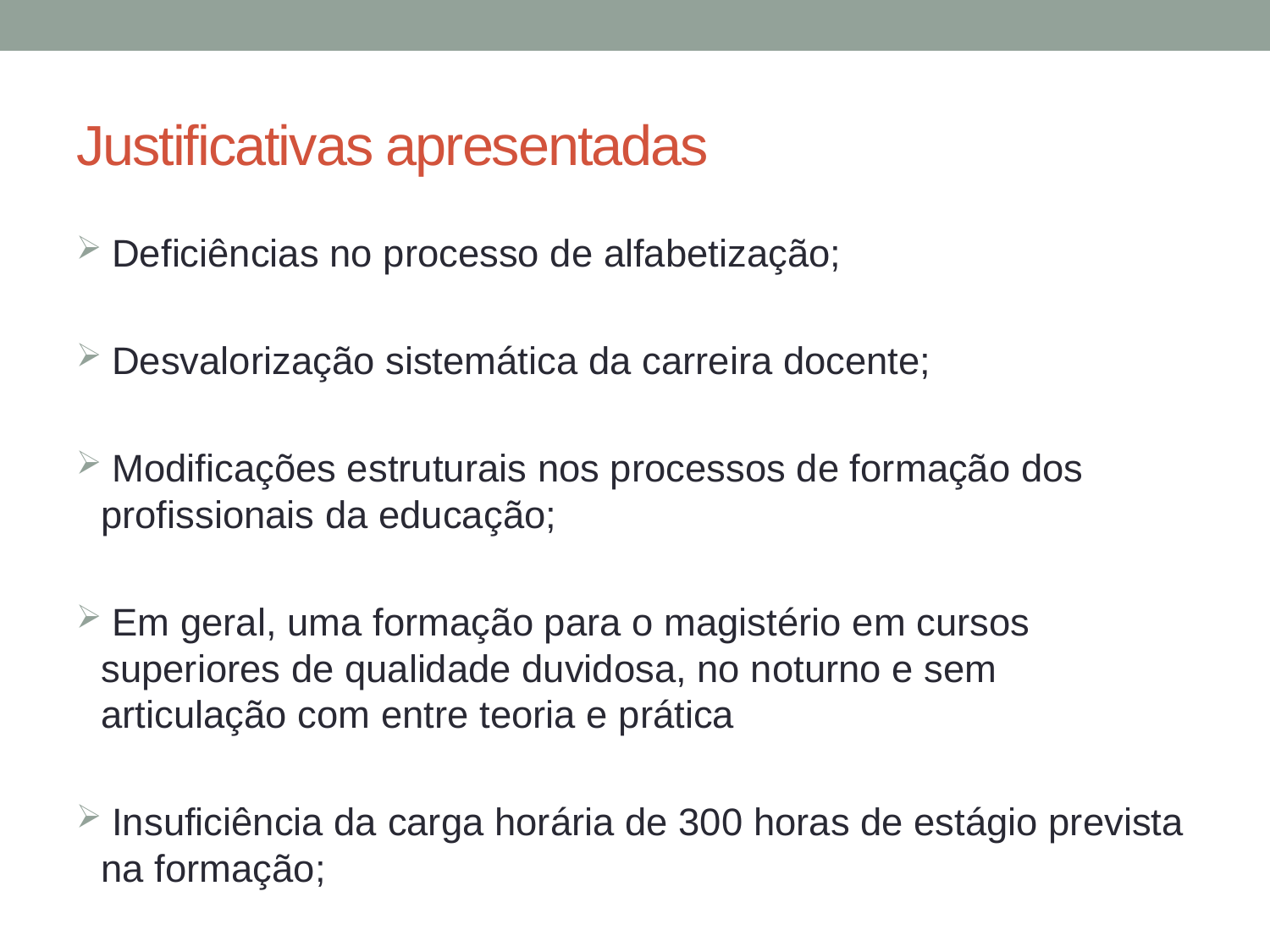

# Justificativas apresentadas
 Deficiências no processo de alfabetização;

 Desvalorização sistemática da carreira docente;

 Modificações estruturais nos processos de formação dos profissionais da educação;

 Em geral, uma formação para o magistério em cursos superiores de qualidade duvidosa, no noturno e sem articulação com entre teoria e prática

 Insuficiência da carga horária de 300 horas de estágio prevista na formação;